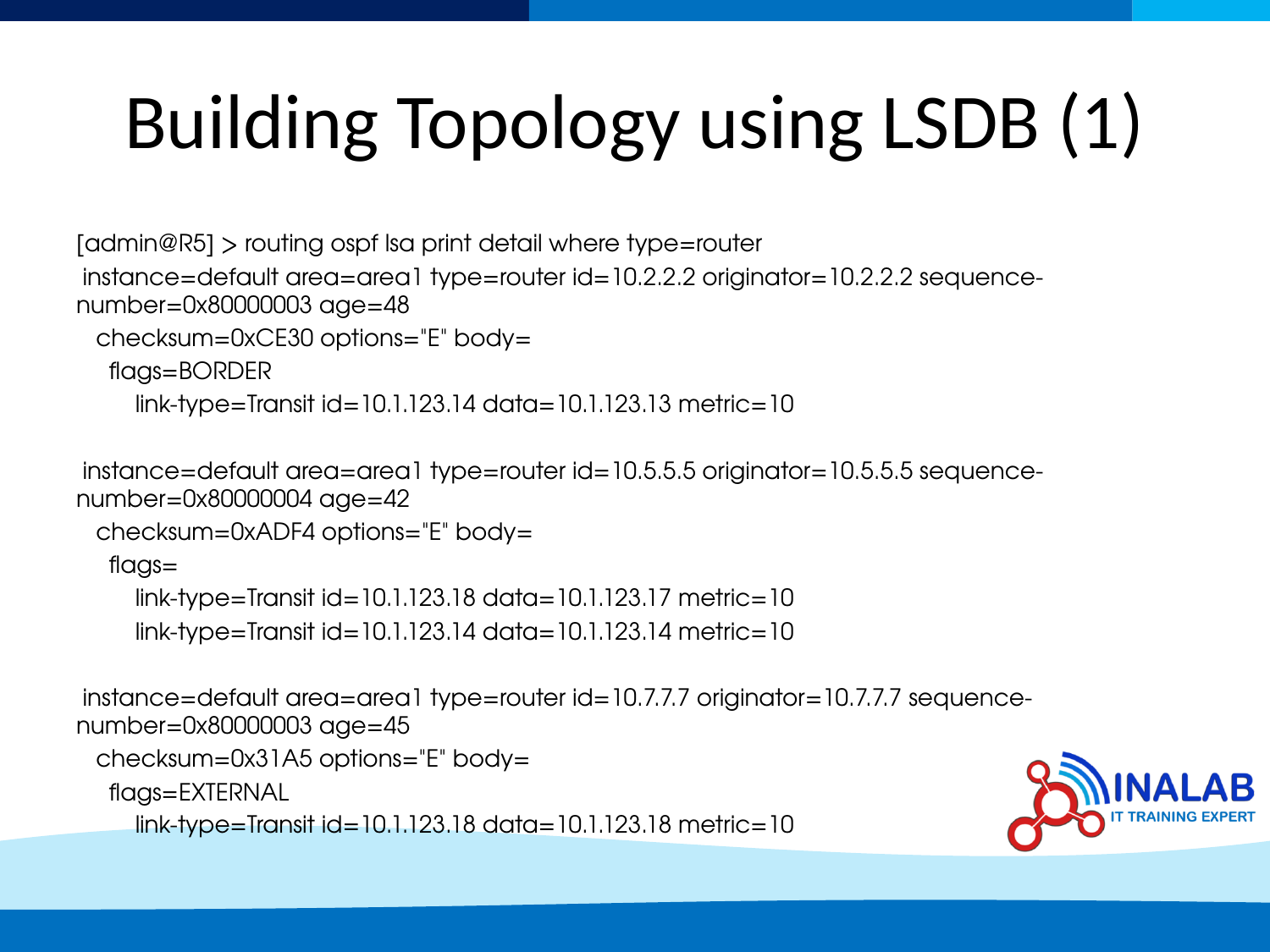

# Building Topology using LSDB (1)
[admin@R5] > routing ospf lsa print detail where type=router
 instance=default area=area1 type=router id=10.2.2.2 originator=10.2.2.2 sequence-number=0x80000003 age=48
   checksum=0xCE30 options="E" body=
     flags=BORDER
         link-type=Transit id=10.1.123.14 data=10.1.123.13 metric=10

 instance=default area=area1 type=router id=10.5.5.5 originator=10.5.5.5 sequence-number=0x80000004 age=42
   checksum=0xADF4 options="E" body=
     flags=
         link-type=Transit id=10.1.123.18 data=10.1.123.17 metric=10
         link-type=Transit id=10.1.123.14 data=10.1.123.14 metric=10

 instance=default area=area1 type=router id=10.7.7.7 originator=10.7.7.7 sequence-number=0x80000003 age=45
   checksum=0x31A5 options="E" body=
     flags=EXTERNAL
         link-type=Transit id=10.1.123.18 data=10.1.123.18 metric=10